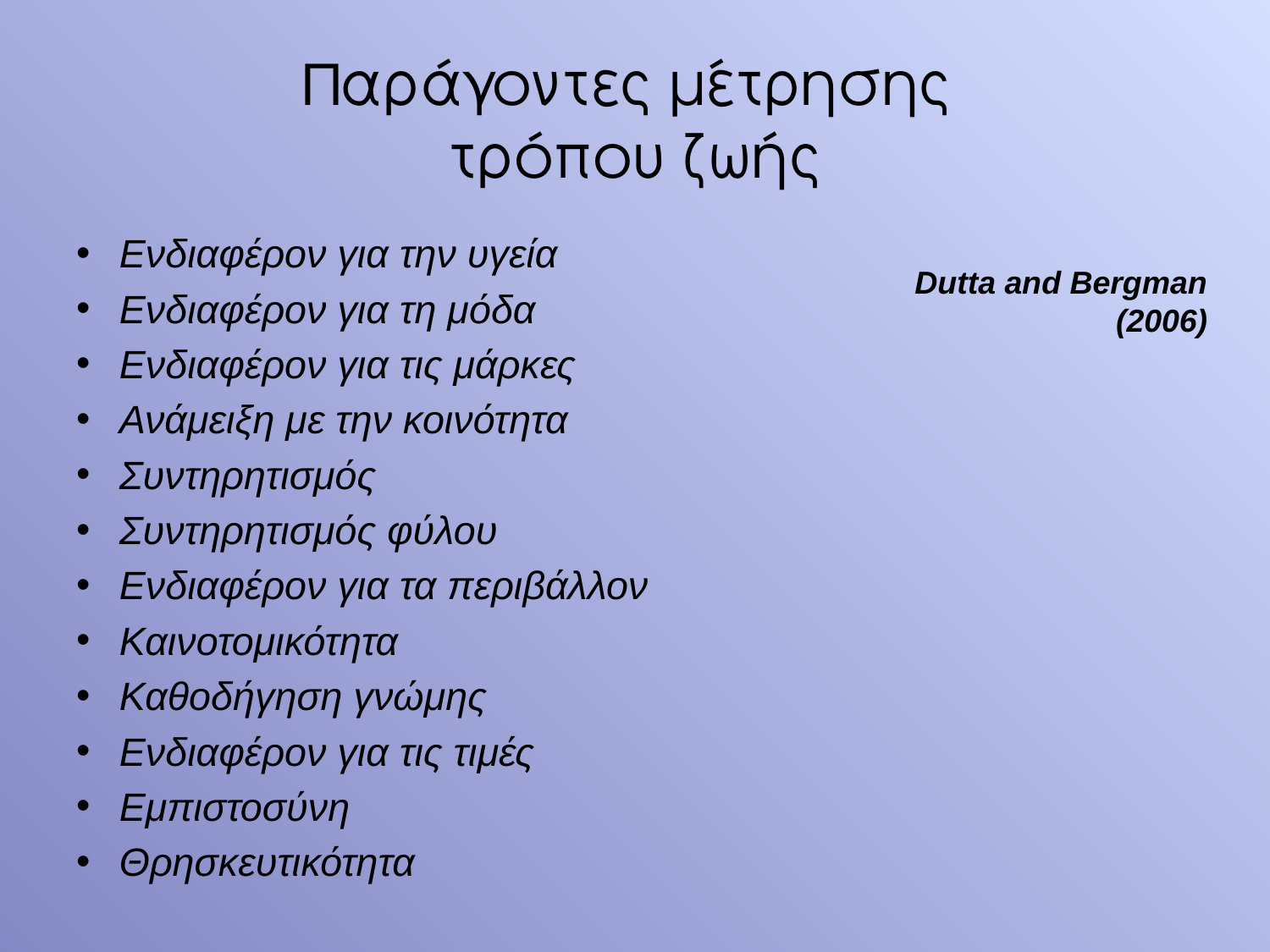

# Παράγοντες μέτρησης τρόπου ζωής
Ενδιαφέρον για την υγεία
Ενδιαφέρον για τη μόδα
Ενδιαφέρον για τις μάρκες
Ανάμειξη με την κοινότητα
Συντηρητισμός
Συντηρητισμός φύλου
Ενδιαφέρον για τα περιβάλλον
Καινοτομικότητα
Καθοδήγηση γνώμης
Ενδιαφέρον για τις τιμές
Εμπιστοσύνη
Θρησκευτικότητα
Dutta and Bergman (2006)